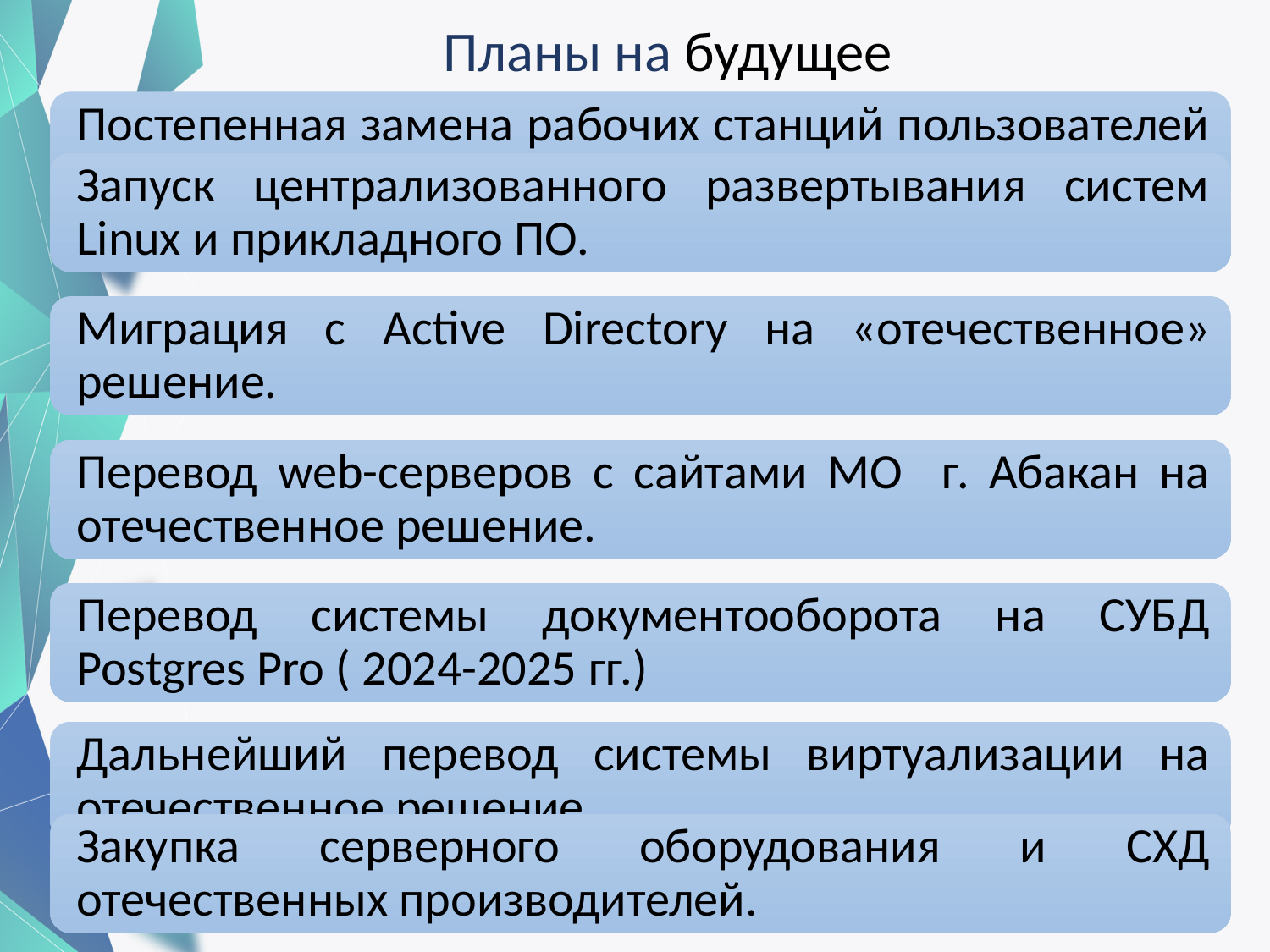

# Планы на будущее
Постепенная замена рабочих станций пользователей на Astra Linux + Р7-Офис.
Запуск централизованного развертывания систем Linux и прикладного ПО.
Миграция с Active Directory на «отечественное» решение.
Перевод web-серверов с сайтами МО  г. Абакан на отечественное решение.
Перевод системы документооборота на СУБД Postgres Pro ( 2024-2025 гг.)
Дальнейший перевод системы виртуализации на отечественное решение.
Закупка серверного оборудования и СХД отечественных производителей.